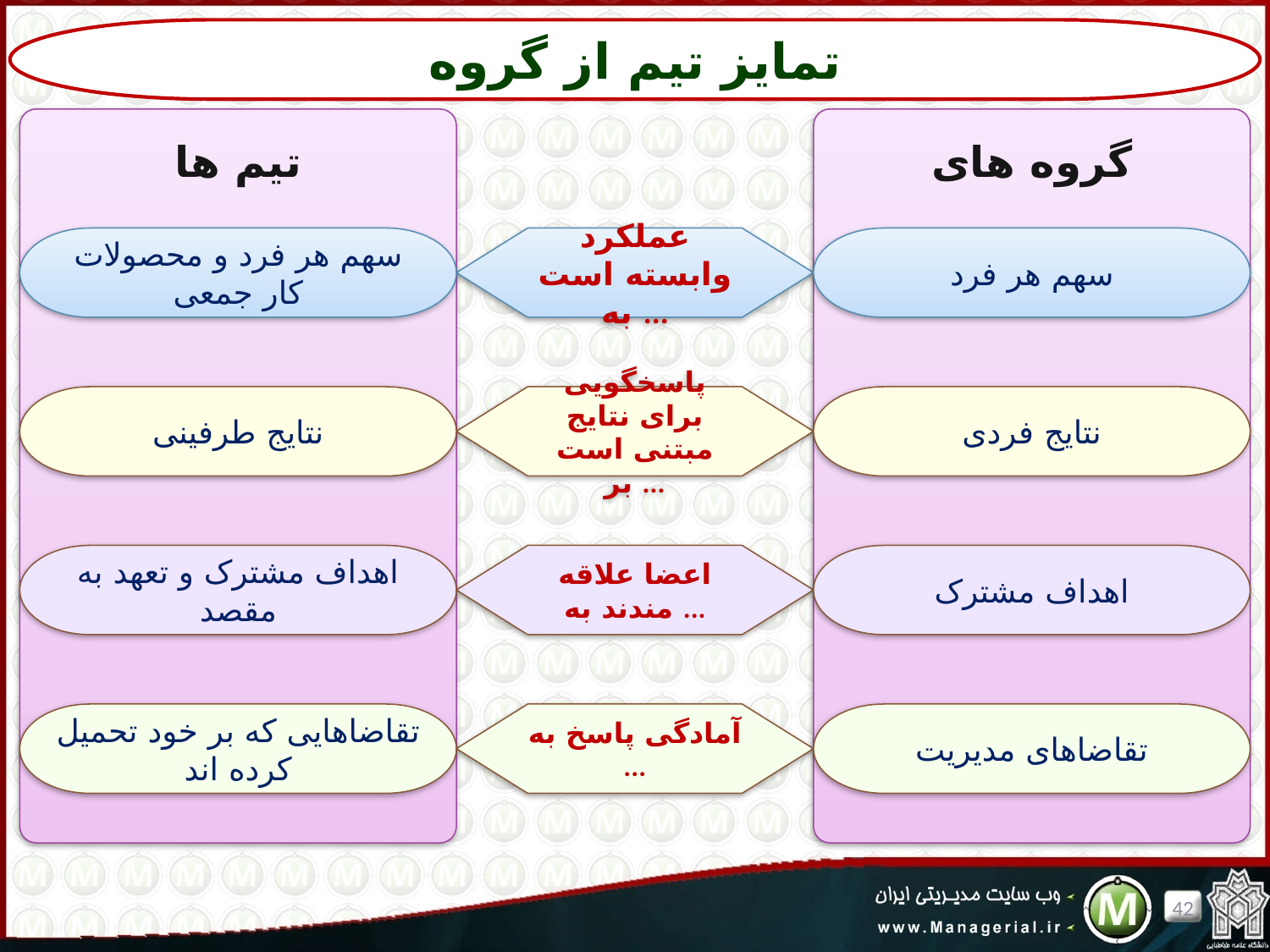

تمایز تیم از گروه

تیم ها
گروه های
سهم هر فرد و محصولات کار جمعی
عملکرد وابسته است به ...
سهم هر فرد
نتایج طرفینی
پاسخگویی برای نتایج مبتنی است بر ...
نتایج فردی
اهداف مشترک و تعهد به مقصد
اعضا علاقه مندند به ...
اهداف مشترک
تقاضاهایی که بر خود تحمیل کرده اند
آمادگی پاسخ به ...
تقاضاهای مدیریت
42